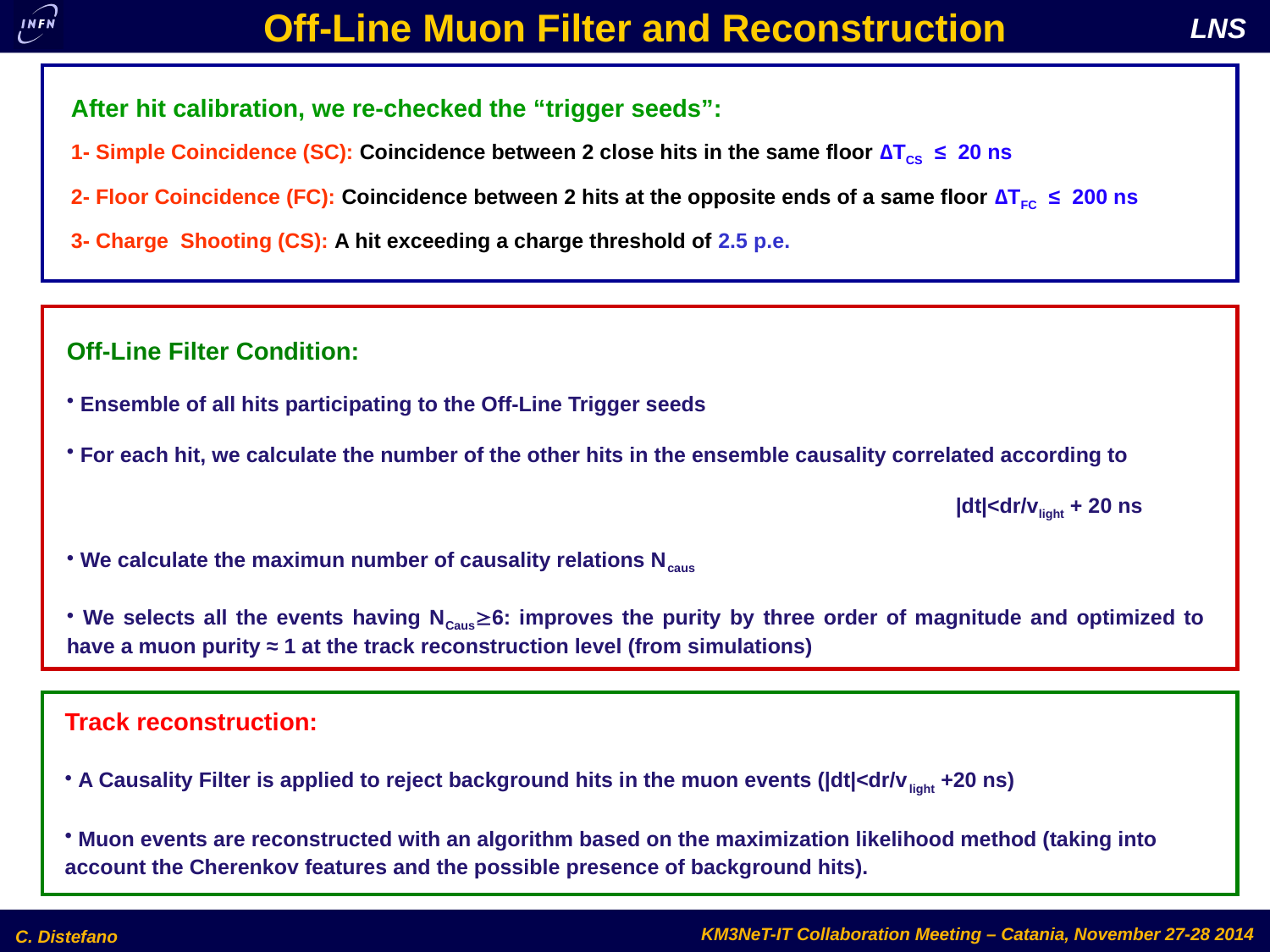

# Off-Line Muon Filter and Reconstruction

After hit calibration, we re-checked the “trigger seeds”:
1- Simple Coincidence (SC): Coincidence between 2 close hits in the same floor ∆TCS  ≤  20 ns
2- Floor Coincidence (FC): Coincidence between 2 hits at the opposite ends of a same floor ∆TFC  ≤  200 ns
3- Charge  Shooting (CS): A hit exceeding a charge threshold of 2.5 p.e.

Off-Line Filter Condition:

 Ensemble of all hits participating to the Off-Line Trigger seeds

 For each hit, we calculate the number of the other hits in the ensemble causality correlated according to

							|dt|<dr/vlight + 20 ns

 We calculate the maximun number of causality relations Ncaus

 We selects all the events having NCaus≥6: improves the purity by three order of magnitude and optimized to have a muon purity ≈ 1 at the track reconstruction level (from simulations)

Track reconstruction:

 A Causality Filter is applied to reject background hits in the muon events (|dt|<dr/vlight +20 ns)

 Muon events are reconstructed with an algorithm based on the maximization likelihood method (taking into account the Cherenkov features and the possible presence of background hits).